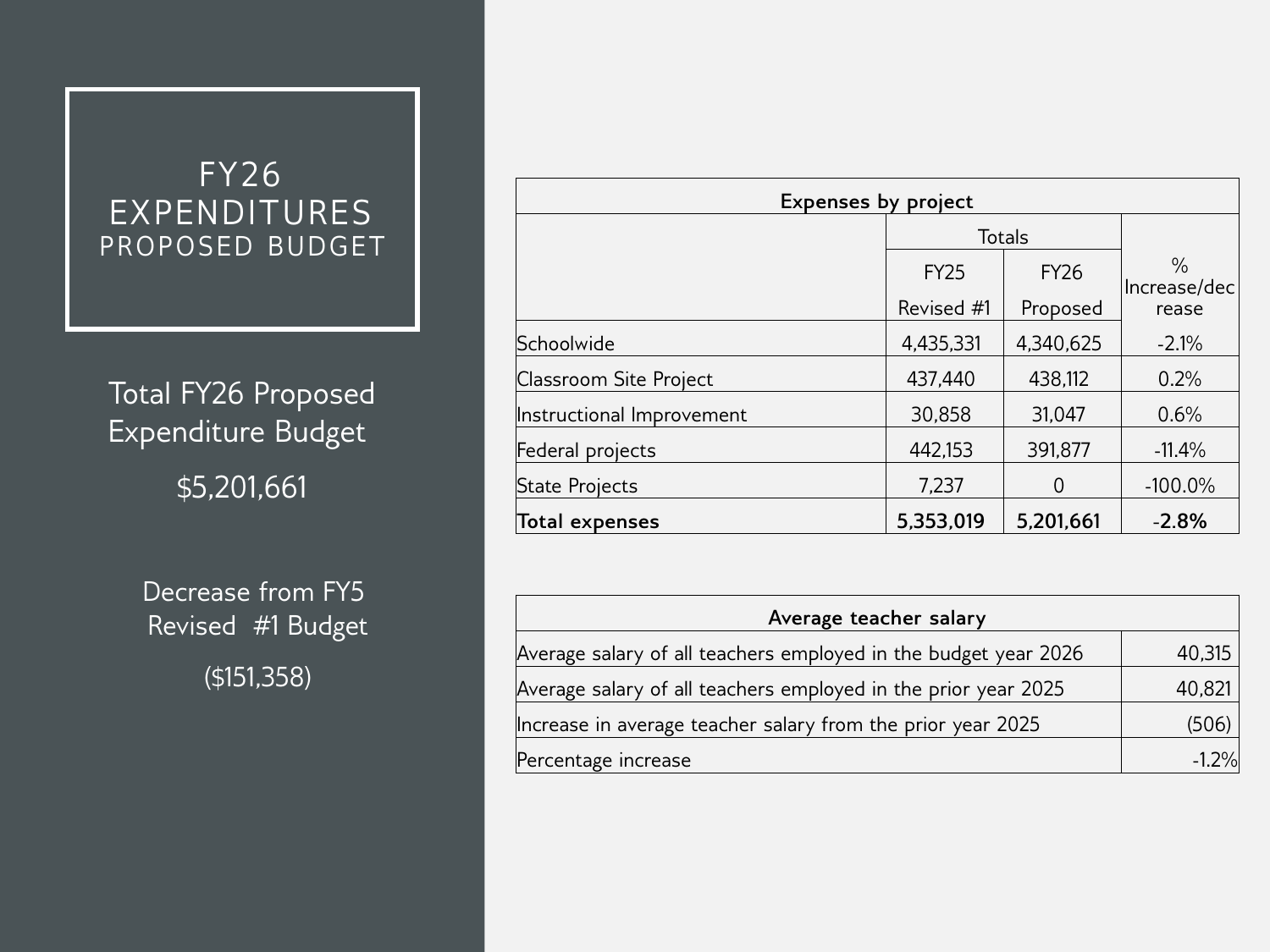

# FY26 EXPENDITURES proposed Budget
| Expenses by project |  |  |  |  |
| --- | --- | --- | --- | --- |
|  |  | Totals |  | % Increase/decrease |
|  |  | FY25 | FY26 |  |
|  |  | Revised #1 | Proposed |  |
| Schoolwide |  | 4,435,331 | 4,340,625 | -2.1% |
| Classroom Site Project |  | 437,440 | 438,112 | 0.2% |
| Instructional Improvement |  | 30,858 | 31,047 | 0.6% |
| Federal projects |  | 442,153 | 391,877 | -11.4% |
| State Projects |  | 7,237 | 0 | -100.0% |
| Total expenses |  | 5,353,019 | 5,201,661 | -2.8% |
|  |  |  |  |  |
|  |  |  |  |  |
| Average teacher salary |  |  |  |  |
| Average salary of all teachers employed in the budget year 2026 |  |  |  | 40,315 |
| Average salary of all teachers employed in the prior year 2025 |  |  |  | 40,821 |
| Increase in average teacher salary from the prior year 2025 |  |  |  | (506) |
| Percentage increase |  |  |  | -1.2% |
Total FY26 Proposed Expenditure Budget
$5,201,661

Decrease from FY5  Revised  #1 Budget
($151,358)